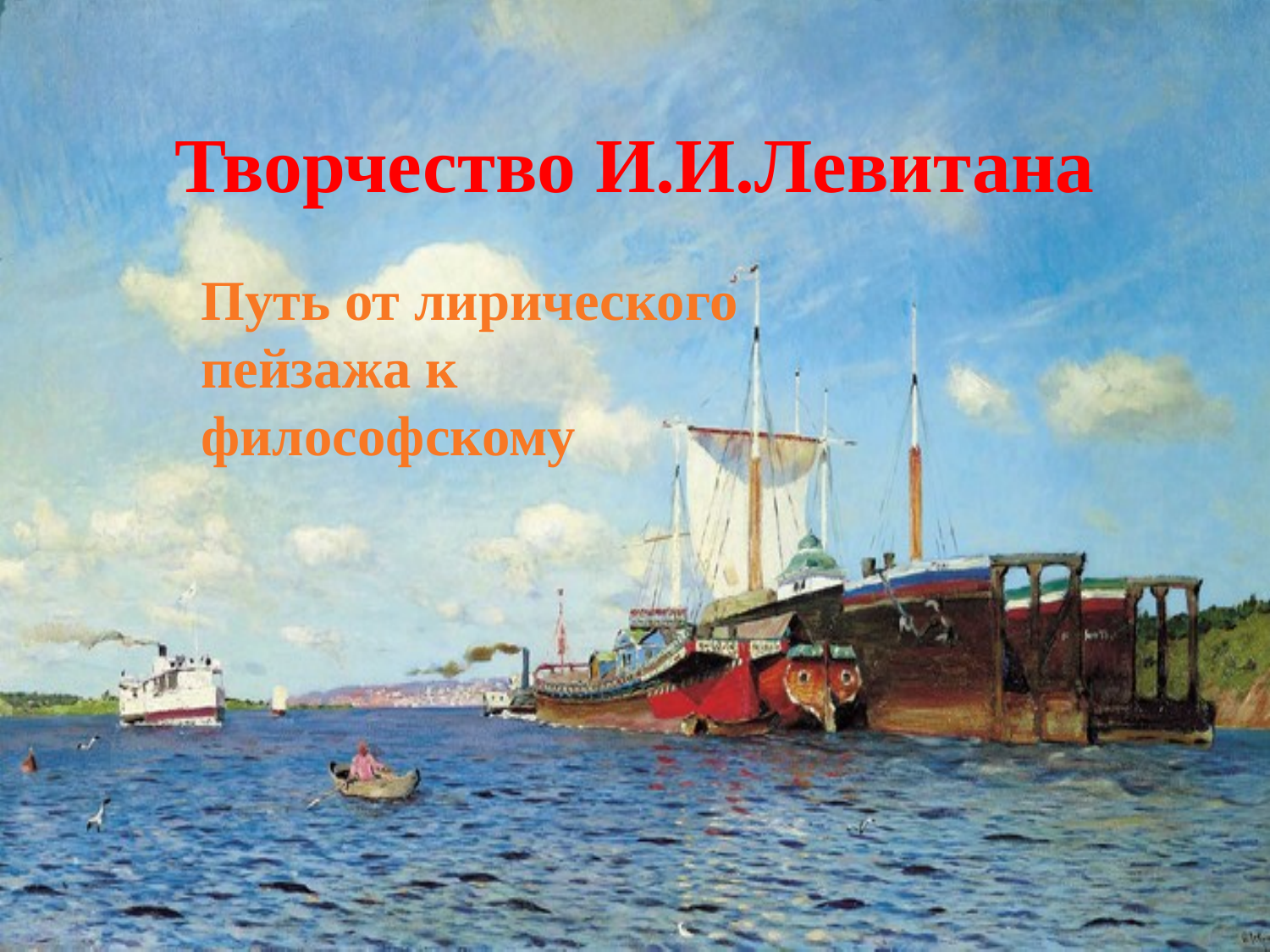

Творчество И.И.Левитана
Путь от лирического пейзажа к философскому